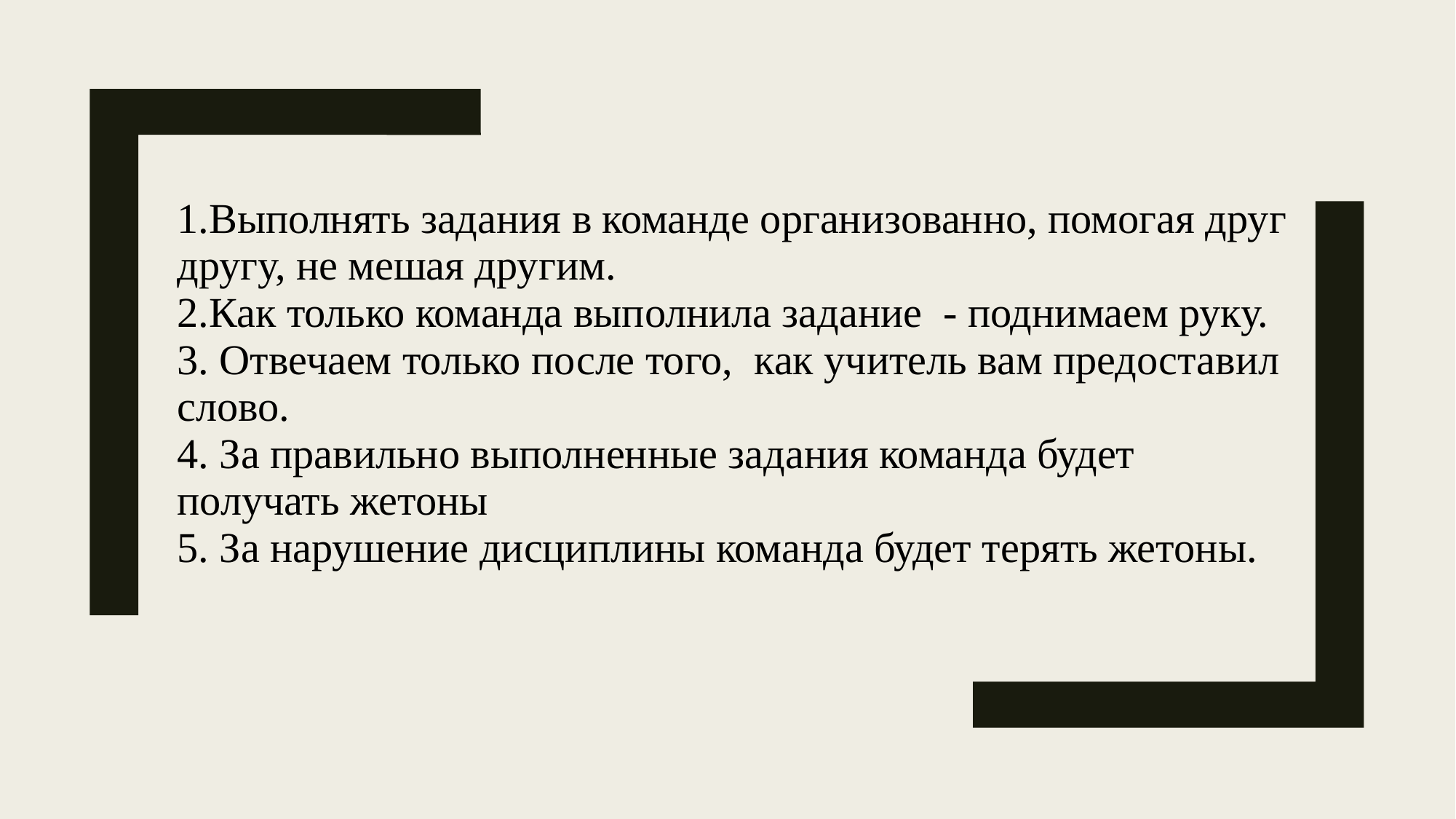

| 1.Выполнять задания в команде организованно, помогая друг другу, не мешая другим. 2.Как только команда выполнила задание - поднимаем руку. 3. Отвечаем только после того, как учитель вам предоставил слово. 4. За правильно выполненные задания команда будет получать жетоны 5. За нарушение дисциплины команда будет терять жетоны. |
| --- |